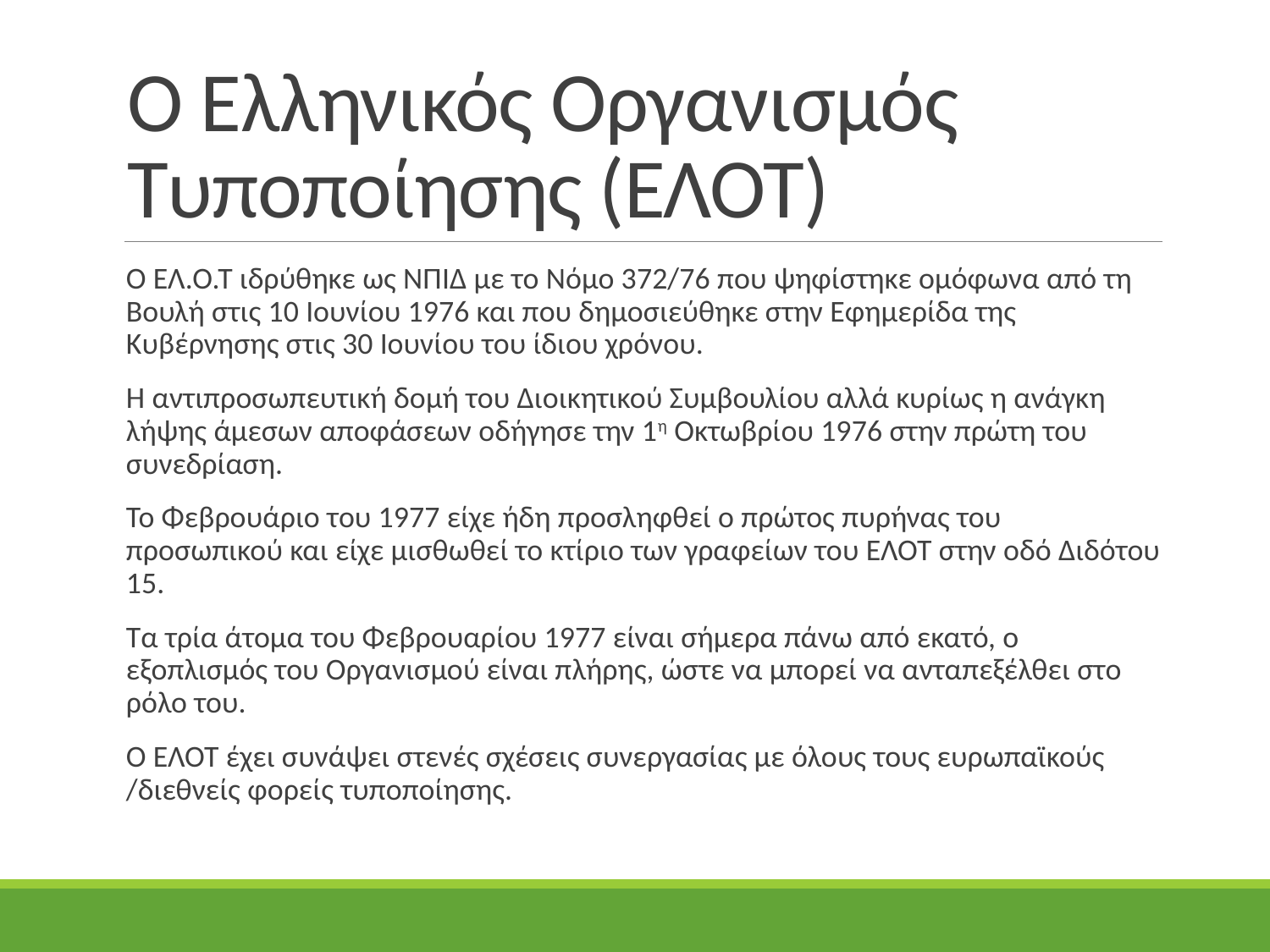

# Ο Ελληνικός Οργανισμός Τυποποίησης (ΕΛΟΤ)
Ο ΕΛ.Ο.Τ ιδρύθηκε ως ΝΠIΔ με το Νόμο 372/76 που ψηφίστηκε ομόφωνα από τη Βουλή στις 10 Ιουνίου 1976 και που δημοσιεύθηκε στην Εφημερίδα της Κυβέρνησης στις 30 Ιουνίου του ίδιου χρόνου.
Η αντιπροσωπευτική δομή του Διοικητικού Συμβουλίου αλλά κυρίως η ανάγκη λήψης άμεσων αποφάσεων οδήγησε την 1η Οκτωβρίου 1976 στην πρώτη του συνεδρίαση.
Το Φεβρουάριο του 1977 είχε ήδη προσληφθεί ο πρώτος πυρήνας του προσωπικού και είχε μισθωθεί το κτίριο των γραφείων του ΕΛΟΤ στην οδό Διδότου 15.
Τα τρία άτομα του Φεβρουαρίου 1977 είναι σήμερα πάνω από εκατό, ο εξοπλισμός του Οργανισμού είναι πλήρης, ώστε να μπορεί να ανταπεξέλθει στο ρόλο του.
Ο ΕΛΟΤ έχει συνάψει στενές σχέσεις συνεργασίας με όλους τους ευρωπαϊκούς /διεθνείς φορείς τυποποίησης.